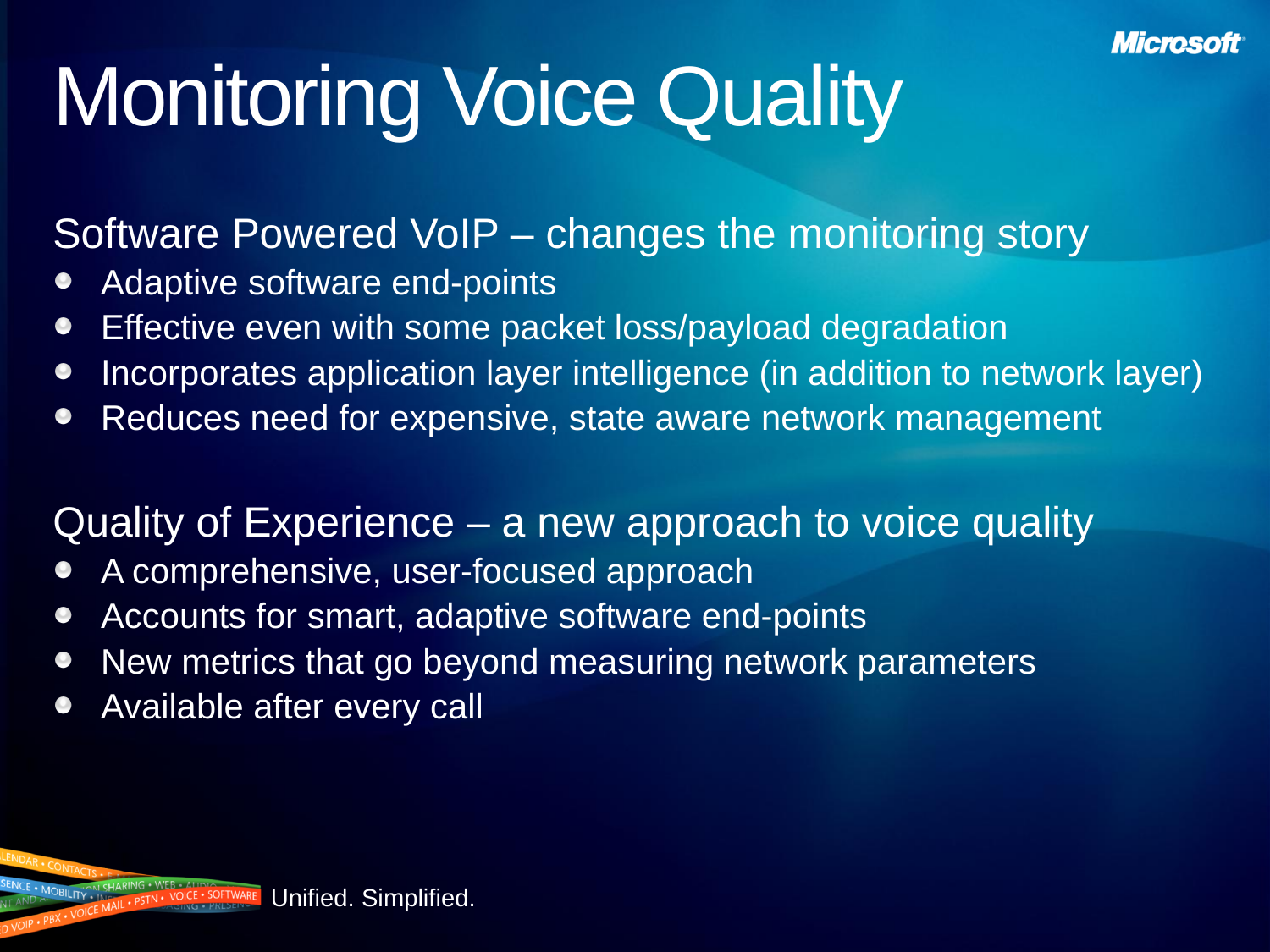

# Monitoring Voice Quality
Software Powered VoIP – changes the monitoring story
Adaptive software end-points
Effective even with some packet loss/payload degradation
Incorporates application layer intelligence (in addition to network layer)
Reduces need for expensive, state aware network management

Quality of Experience – a new approach to voice quality
A comprehensive, user-focused approach
Accounts for smart, adaptive software end-points
New metrics that go beyond measuring network parameters
Available after every call